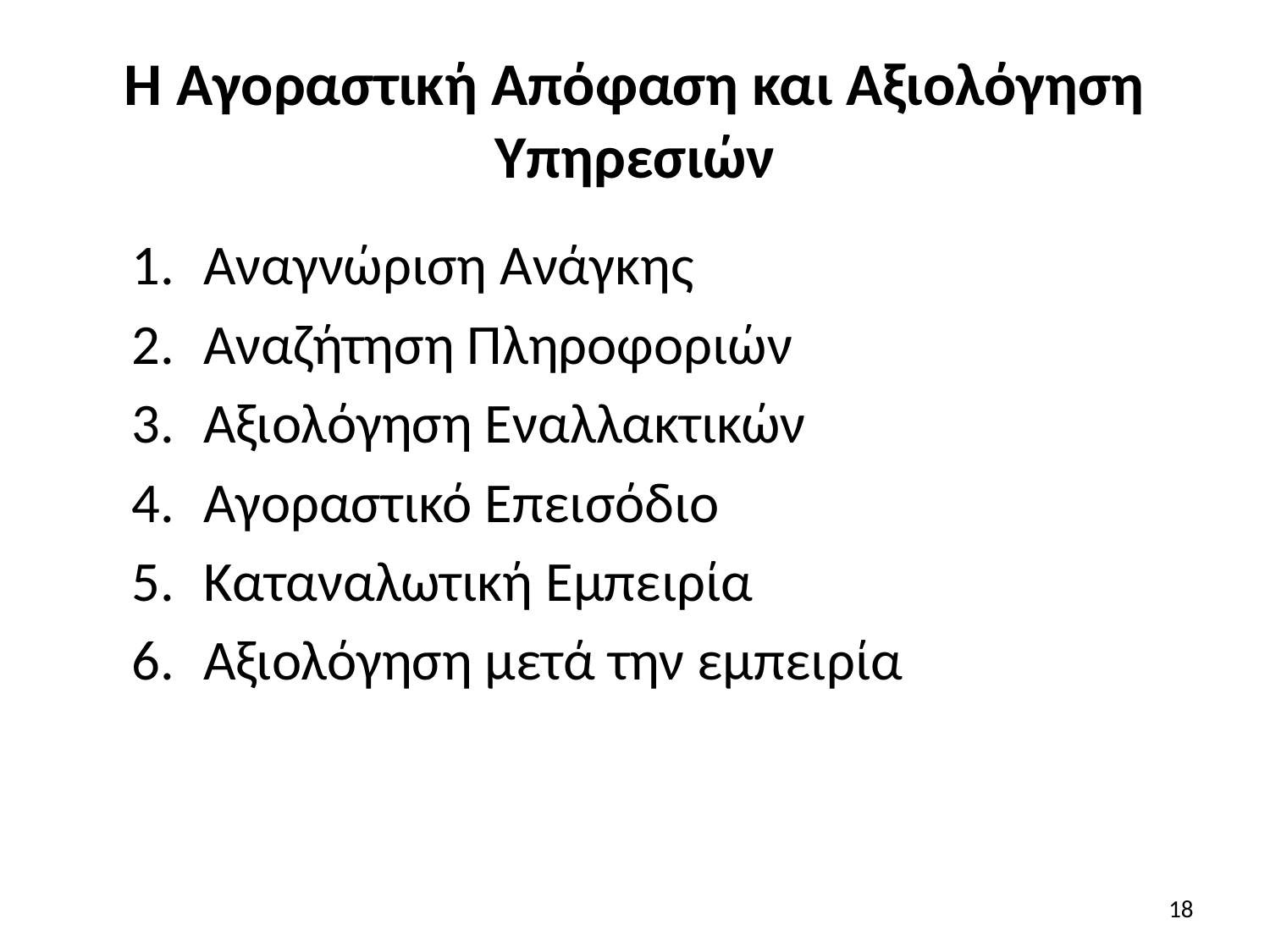

# Η Αγοραστική Απόφαση και Αξιολόγηση Υπηρεσιών
Αναγνώριση Ανάγκης
Αναζήτηση Πληροφοριών
Αξιολόγηση Εναλλακτικών
Αγοραστικό Επεισόδιο
Καταναλωτική Εμπειρία
Αξιολόγηση μετά την εμπειρία

18